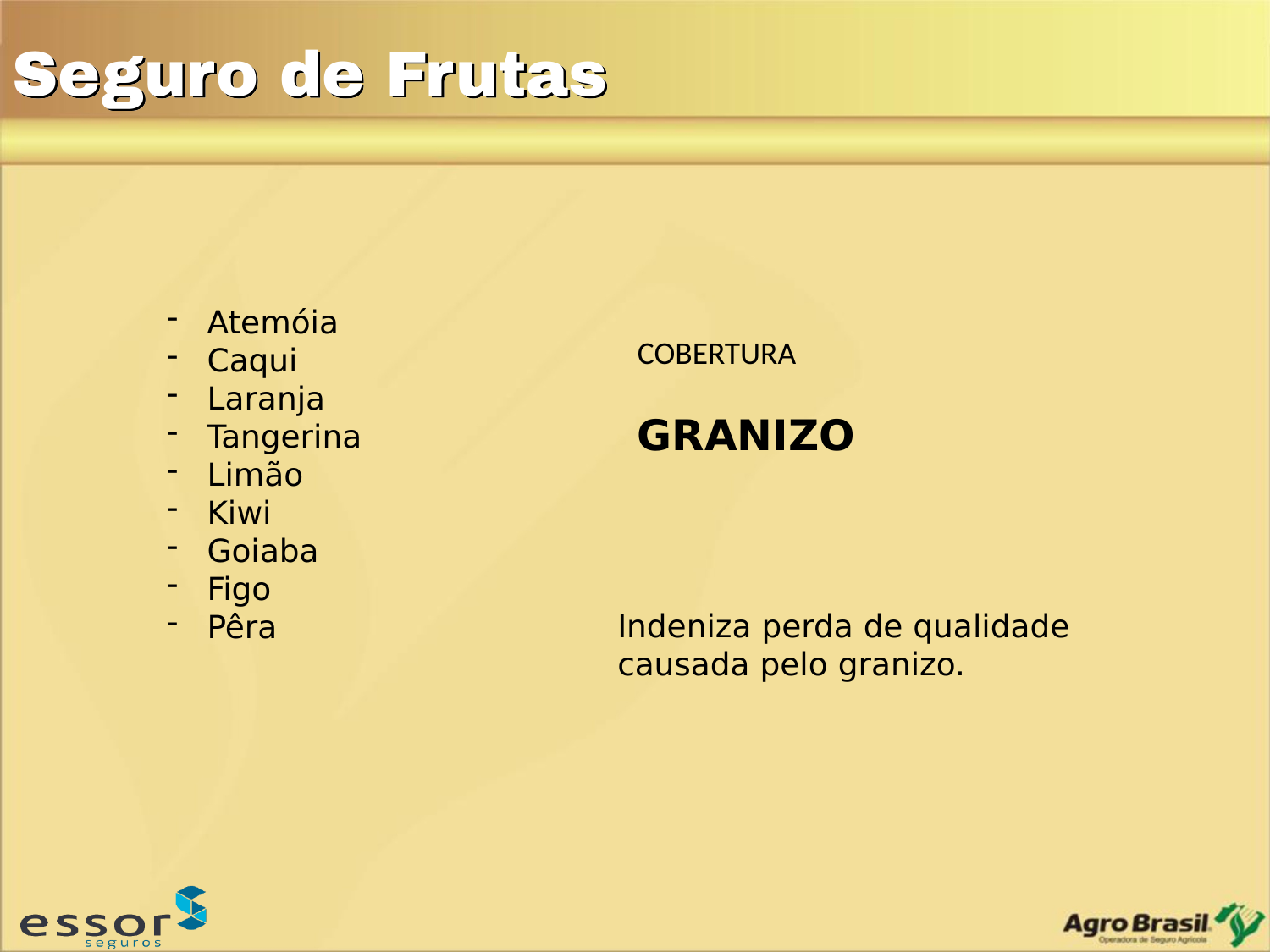

Seguro de Frutas

Atemóia
Caqui
Laranja
Tangerina
Limão
Kiwi
Goiaba
Figo
Pêra

COBERTURA

GRANIZO
Indeniza perda de qualidade causada pelo granizo.